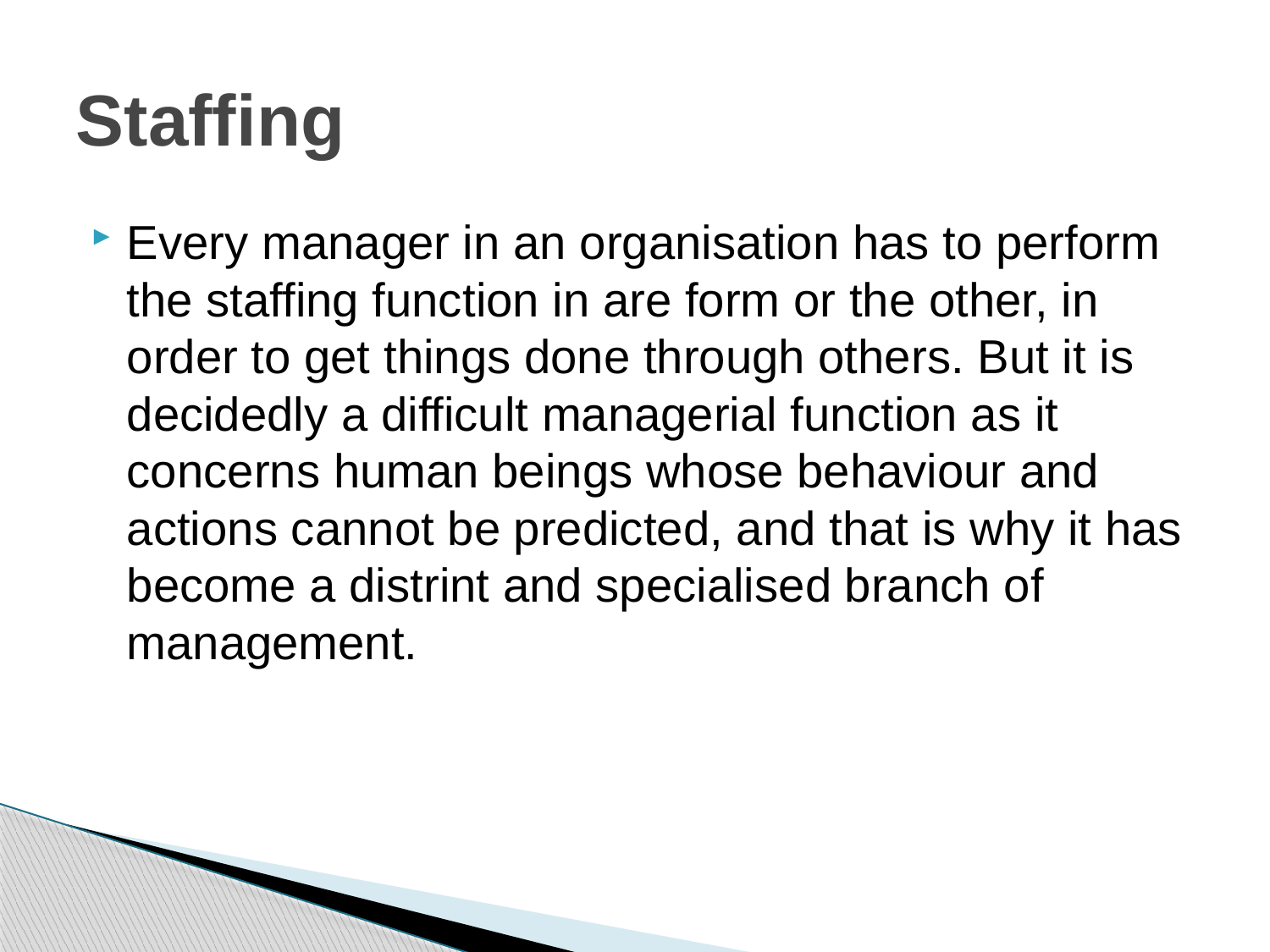

# Staffing
Every manager in an organisation has to perform the staffing function in are form or the other, in order to get things done through others. But it is decidedly a difficult managerial function as it concerns human beings whose behaviour and actions cannot be predicted, and that is why it has become a distrint and specialised branch of management.